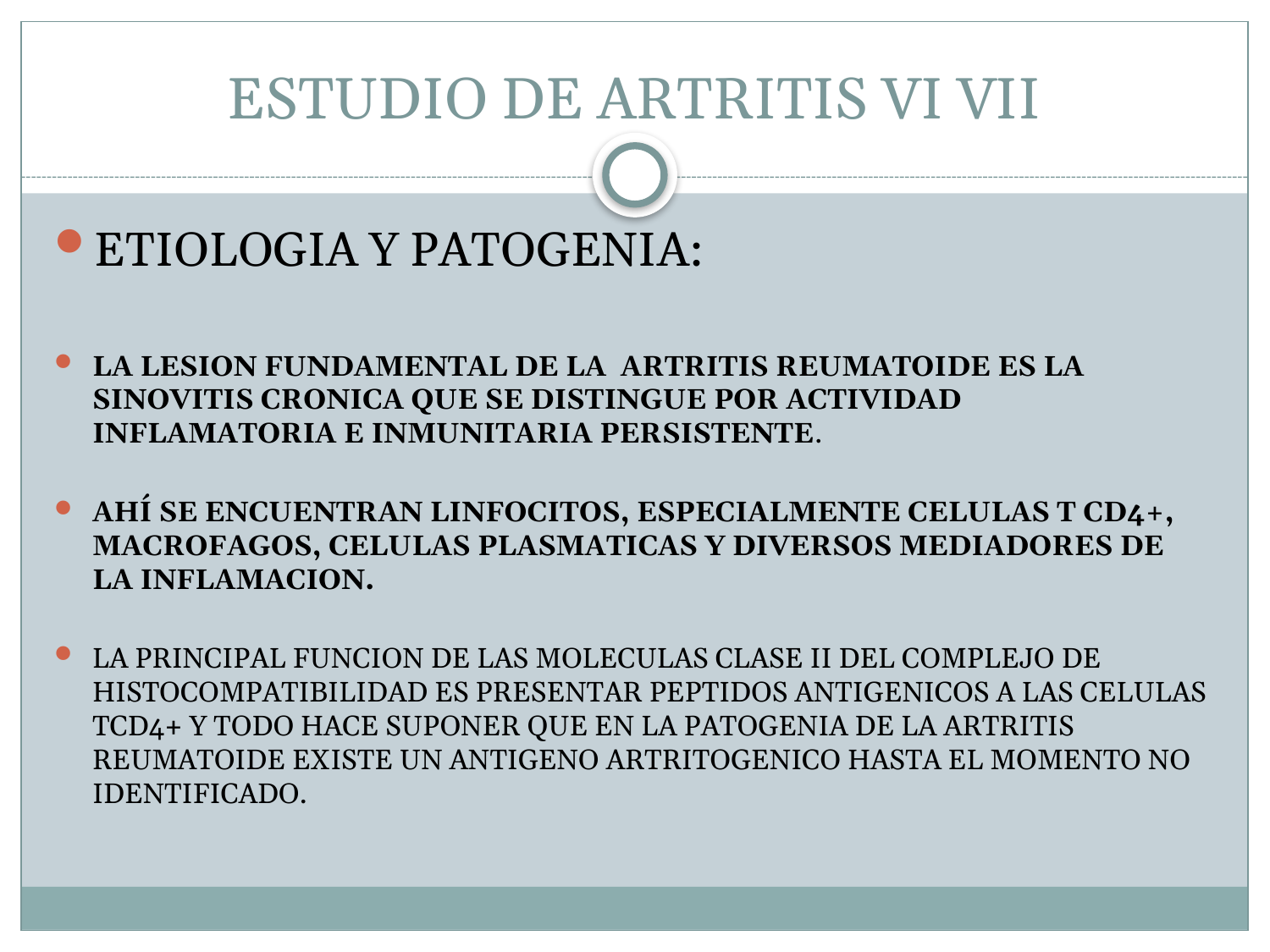

# ESTUDIO DE ARTRITIS VI VII
ETIOLOGIA Y PATOGENIA:

LA LESION FUNDAMENTAL DE LA  ARTRITIS REUMATOIDE ES LA SINOVITIS CRONICA QUE SE DISTINGUE POR ACTIVIDAD INFLAMATORIA E INMUNITARIA PERSISTENTE.

AHÍ SE ENCUENTRAN LINFOCITOS, ESPECIALMENTE CELULAS T CD4+, MACROFAGOS, CELULAS PLASMATICAS Y DIVERSOS MEDIADORES DE LA INFLAMACION.

LA PRINCIPAL FUNCION DE LAS MOLECULAS CLASE II DEL COMPLEJO DE HISTOCOMPATIBILIDAD ES PRESENTAR PEPTIDOS ANTIGENICOS A LAS CELULAS TCD4+ Y TODO HACE SUPONER QUE EN LA PATOGENIA DE LA ARTRITIS REUMATOIDE EXISTE UN ANTIGENO ARTRITOGENICO HASTA EL MOMENTO NO IDENTIFICADO.